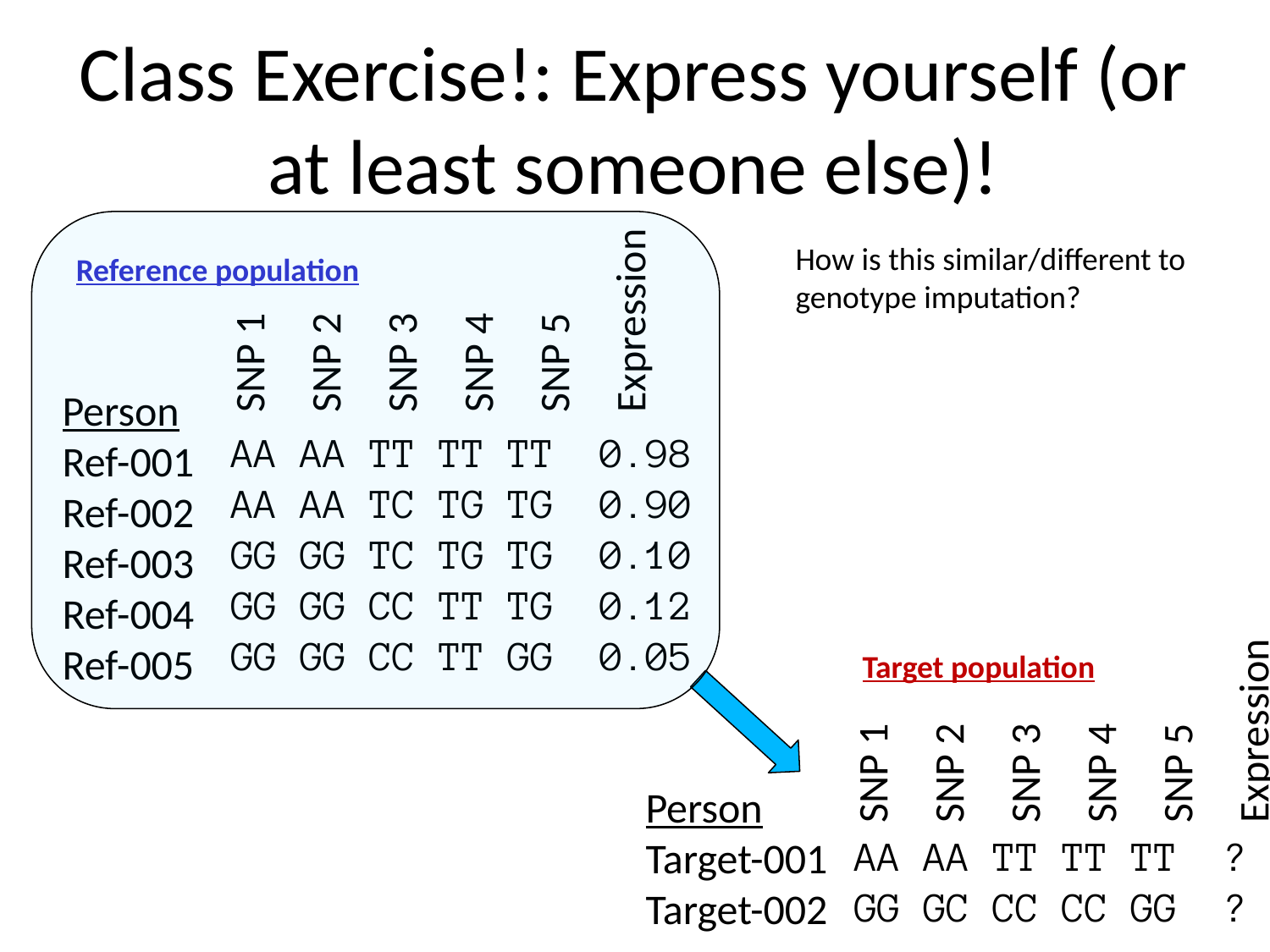

# Class Exercise!: Express yourself (or at least someone else)!
SNP 1
SNP 2
SNP 3
SNP 4
SNP 5
Expression

How is this similar/different to genotype imputation?
Reference population
Person
Ref-001
Ref-002
Ref-003
Ref-004
Ref-005

AA AA TT TT TT  0.98
AA AA TC TG TG  0.90
GG GG TC TG TG  0.10
GG GG CC TT TG  0.12
GG GG CC TT GG  0.05
SNP 1
SNP 2
SNP 3
SNP 4
SNP 5
Expression
Target population

Person
Target-001
Target-002

AA AA TT TT TT  ?
GG GC CC CC GG  ?